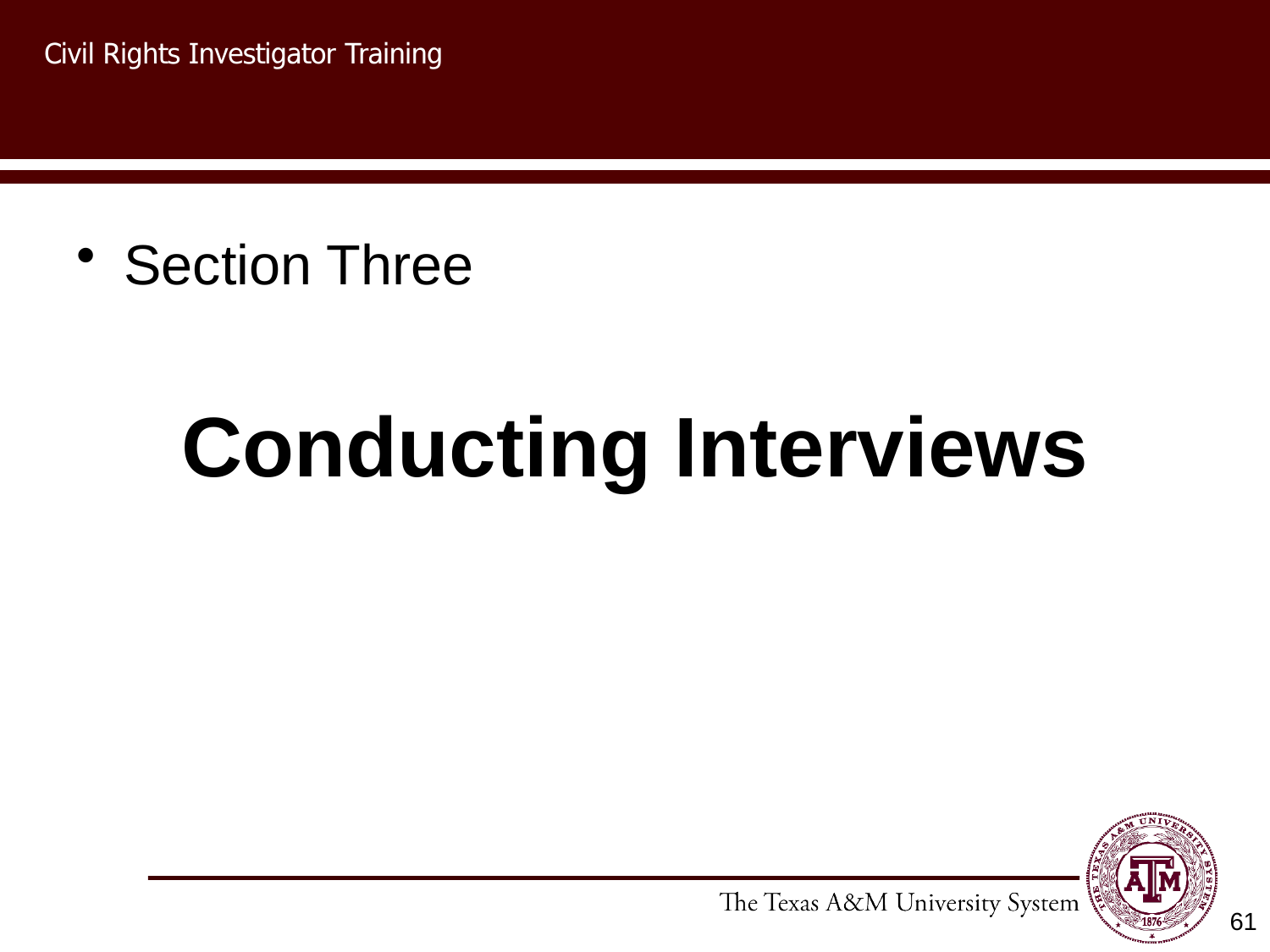

# Civil Rights Investigator Training
Section Three

Conducting Interviews
61